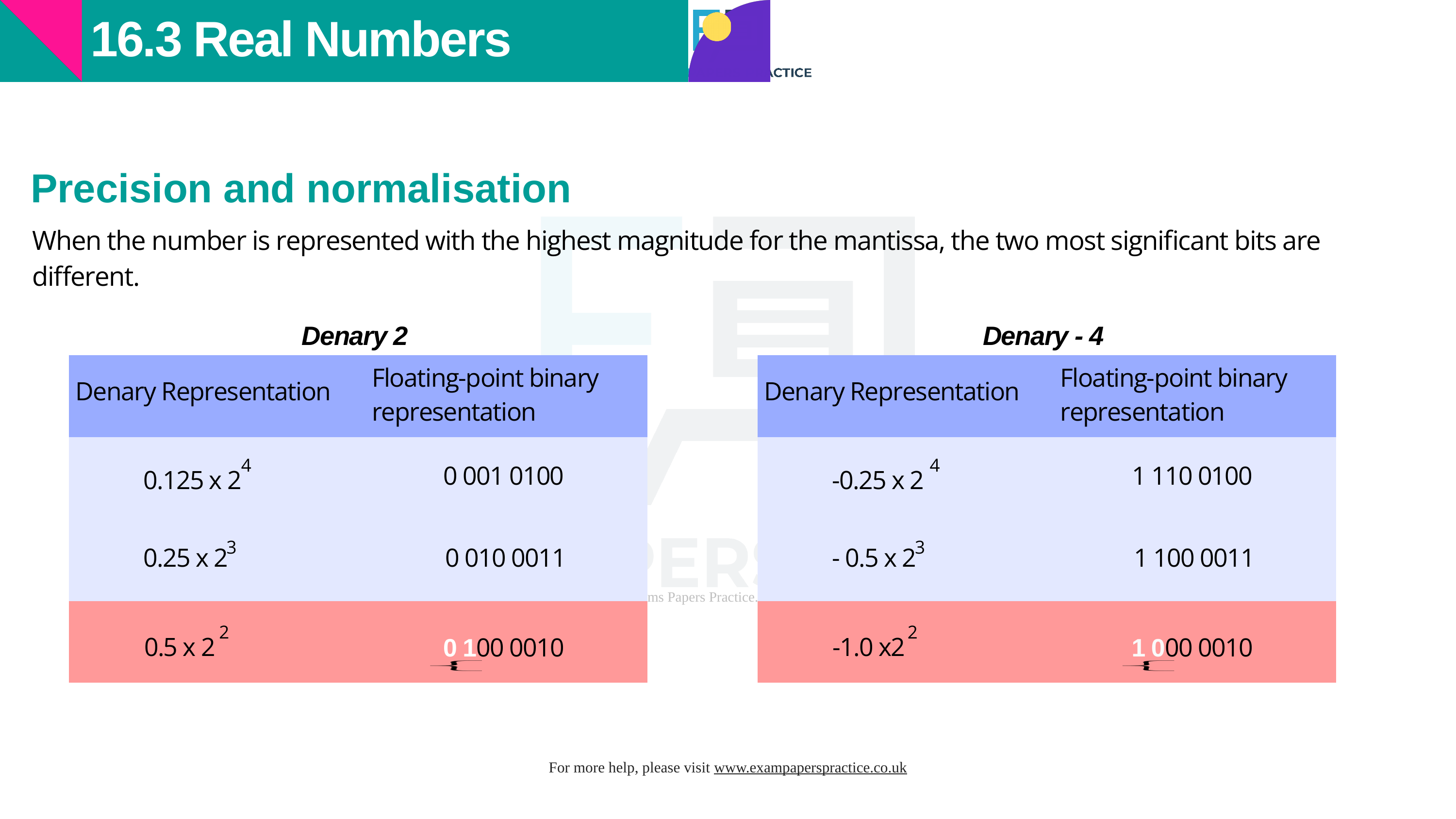

16.3 Real Numbers

Precision and normalisation
When the number is represented with the highest magnitude for the mantissa, the two most significant bits are different.
Denary 2
Denary - 4
|  |  |
| --- | --- |
|  |  |
|  |  |
|  |  |
|  |  |
| --- | --- |
|  |  |
|  |  |
|  |  |
Floating-point binary representation
Floating-point binary representation
Denary Representation
Denary Representation
4
4
0 001 0100
1 110 0100
0.125 x 2
-0.25 x 2
3
3
0.25 x 2
0 010 0011
- 0.5 x 2
1 100 0011
2
2
0.5 x 2
-1.0 x2
0 100 0010
1 000 0010